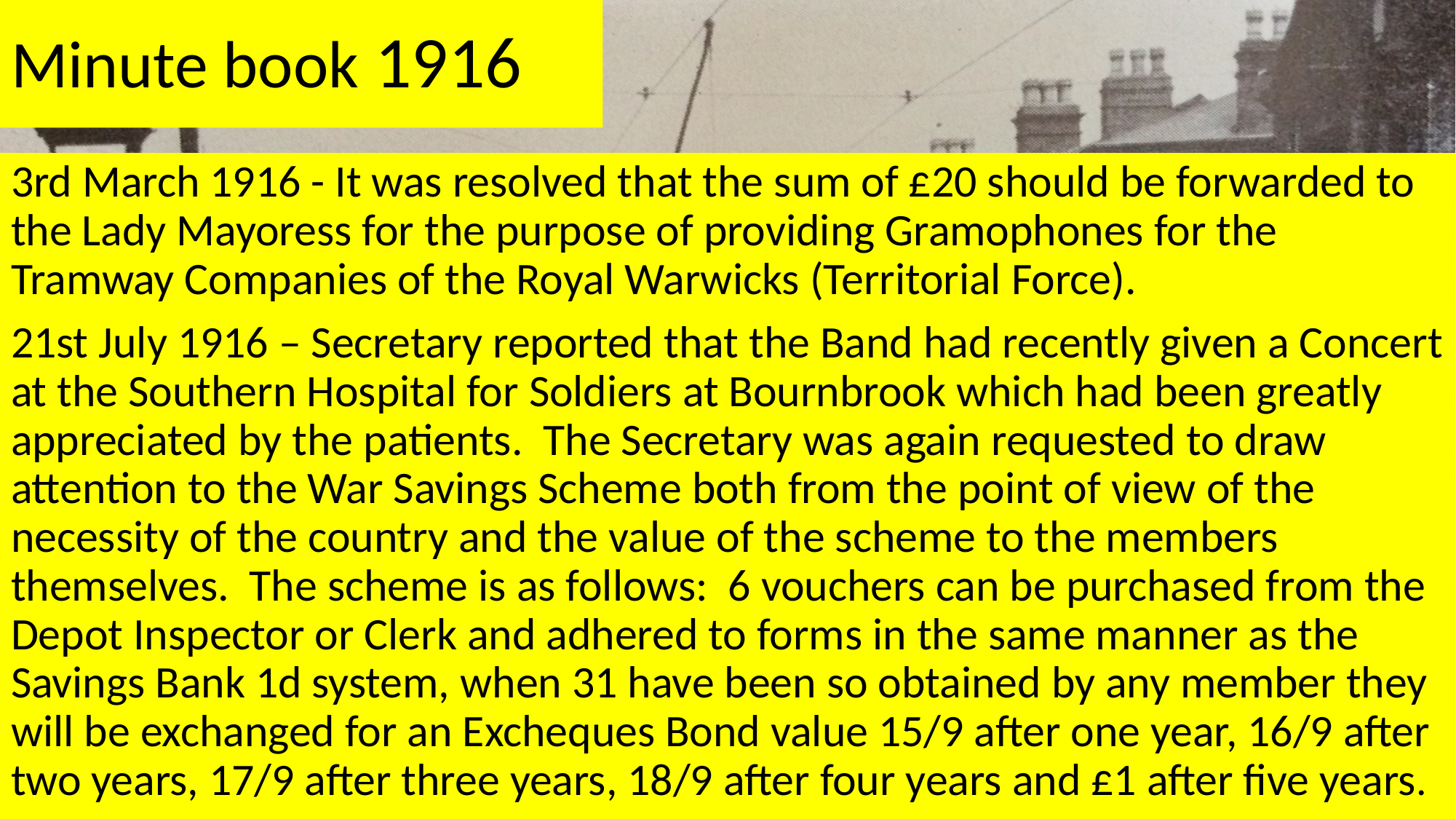

# Minute book 1916
3rd March 1916 - It was resolved that the sum of £20 should be forwarded to the Lady Mayoress for the purpose of providing Gramophones for the Tramway Companies of the Royal Warwicks (Territorial Force).
21st July 1916 – Secretary reported that the Band had recently given a Concert at the Southern Hospital for Soldiers at Bournbrook which had been greatly appreciated by the patients.  The Secretary was again requested to draw attention to the War Savings Scheme both from the point of view of the necessity of the country and the value of the scheme to the members themselves.  The scheme is as follows:  6 vouchers can be purchased from the Depot Inspector or Clerk and adhered to forms in the same manner as the Savings Bank 1d system, when 31 have been so obtained by any member they will be exchanged for an Excheques Bond value 15/9 after one year, 16/9 after two years, 17/9 after three years, 18/9 after four years and £1 after five years.